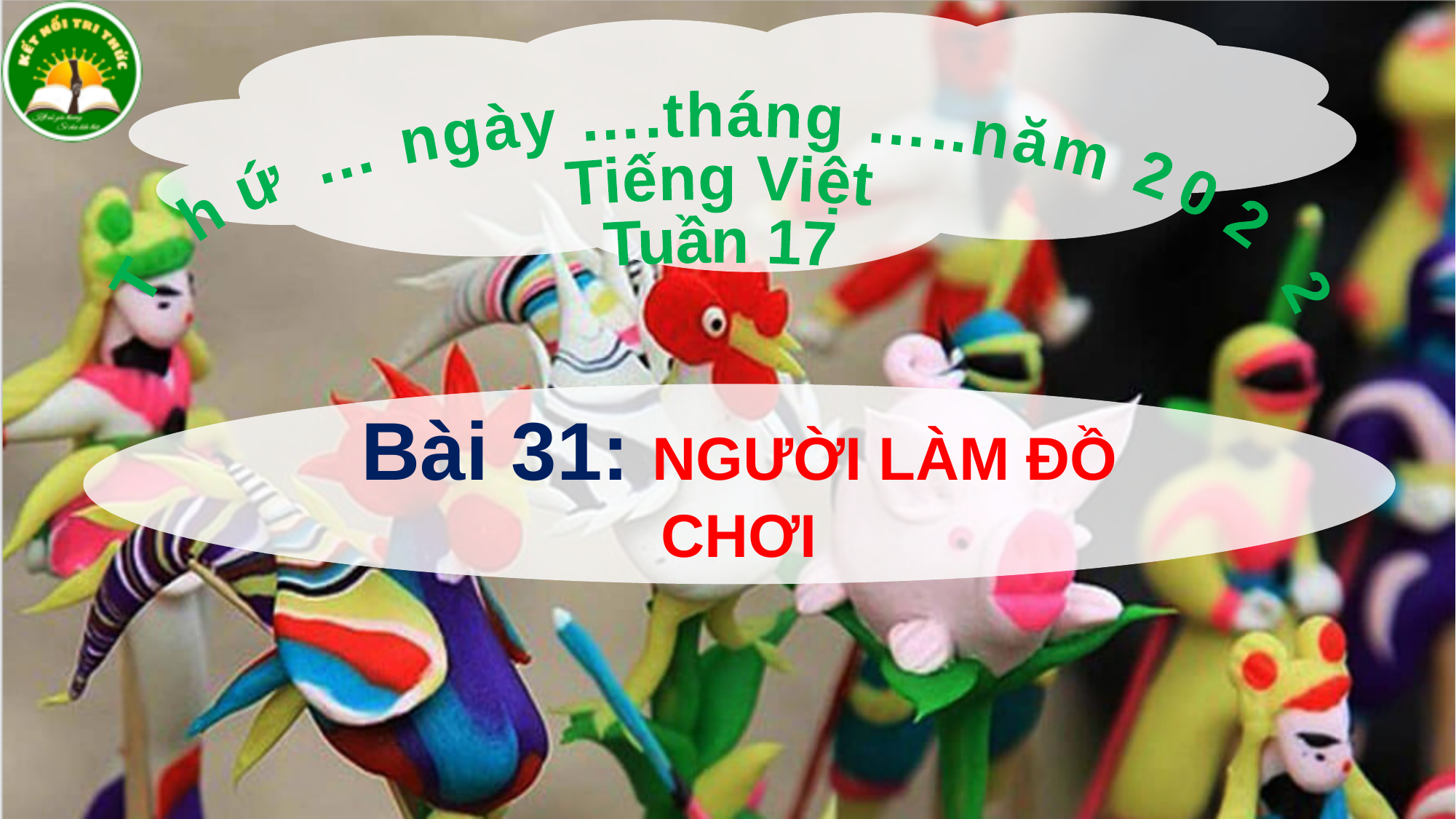

Thứ … ngày ….tháng …..năm 2022
Tiếng Việt
Tuần 17
Bài 31: NGƯỜI LÀM ĐỒ CHƠI